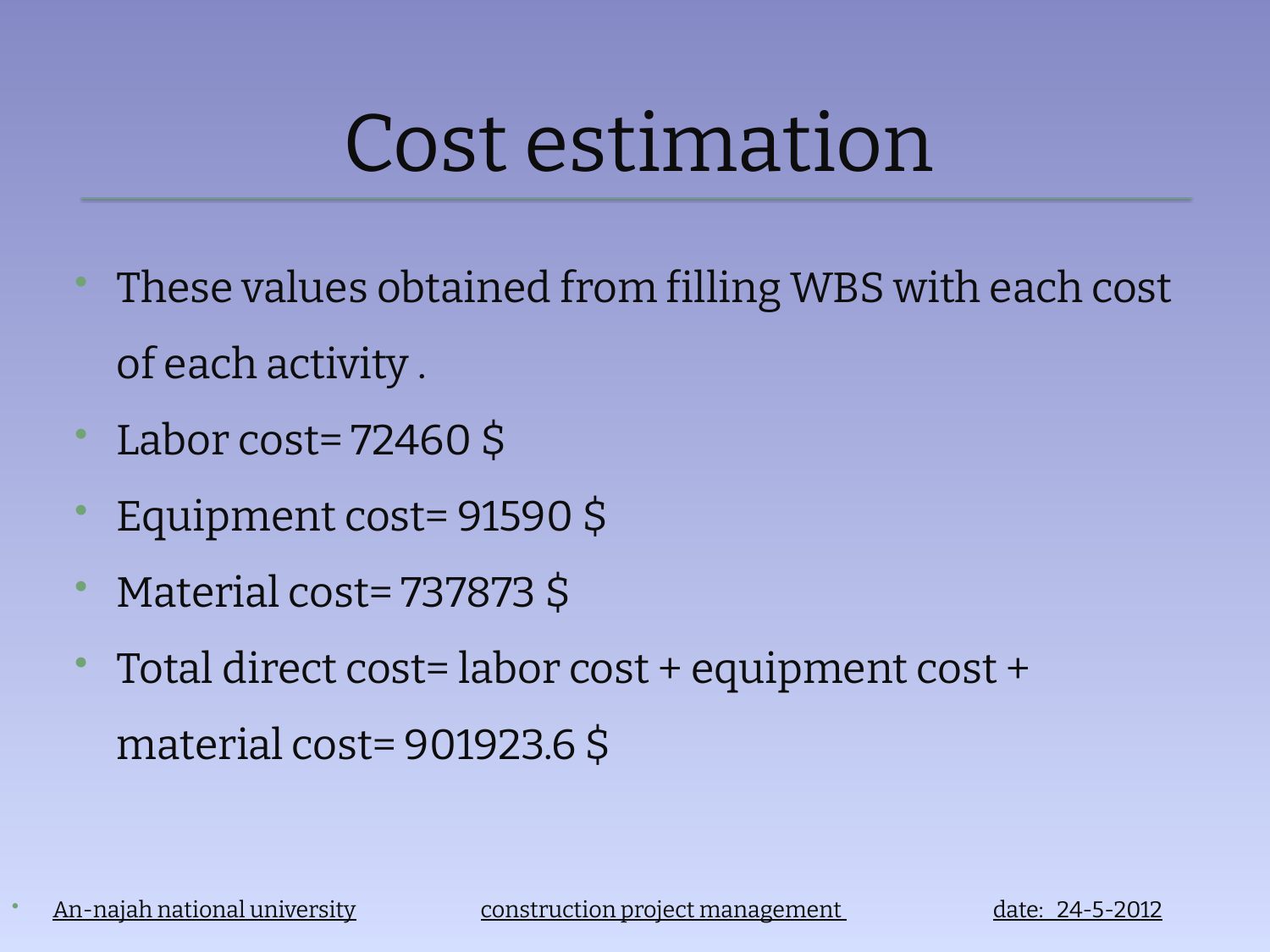

# Cost estimation
These values obtained from filling WBS with each cost of each activity .
Labor cost= 72460 $
Equipment cost= 91590 $
Material cost= 737873 $
Total direct cost= labor cost + equipment cost + material cost= 901923.6 $
An-najah national university                            construction project management                                  date:   24-5-2012